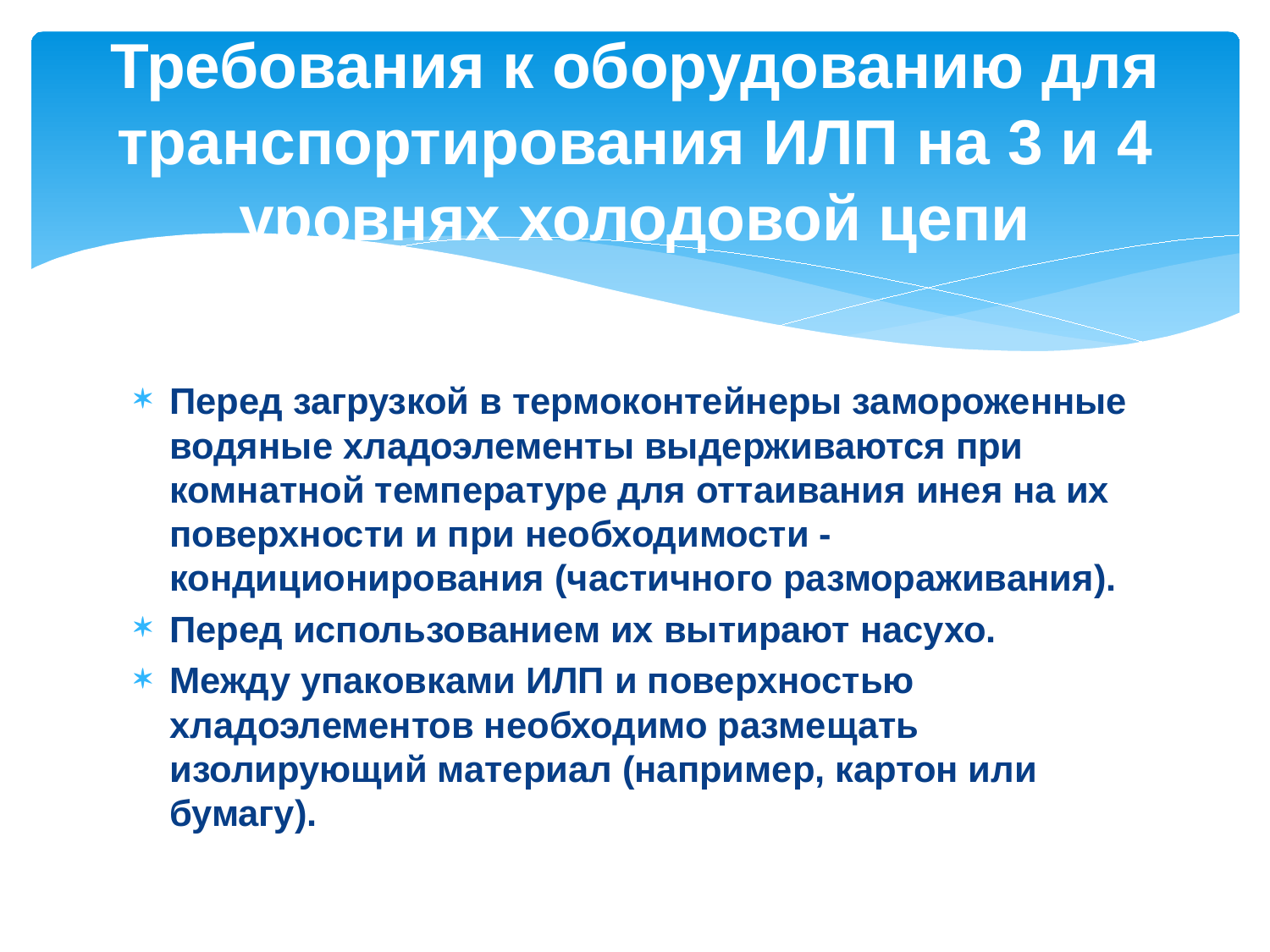

# Требования к оборудованию для транспортирования ИЛП на 3 и 4 уровнях холодовой цепи
Перед загрузкой в термоконтейнеры замороженные водяные хладоэлементы выдерживаются при комнатной температуре для оттаивания инея на их поверхности и при необходимости - кондиционирования (частичного размораживания).
Перед использованием их вытирают насухо.
Между упаковками ИЛП и поверхностью хладоэлементов необходимо размещать изолирующий материал (например, картон или бумагу).